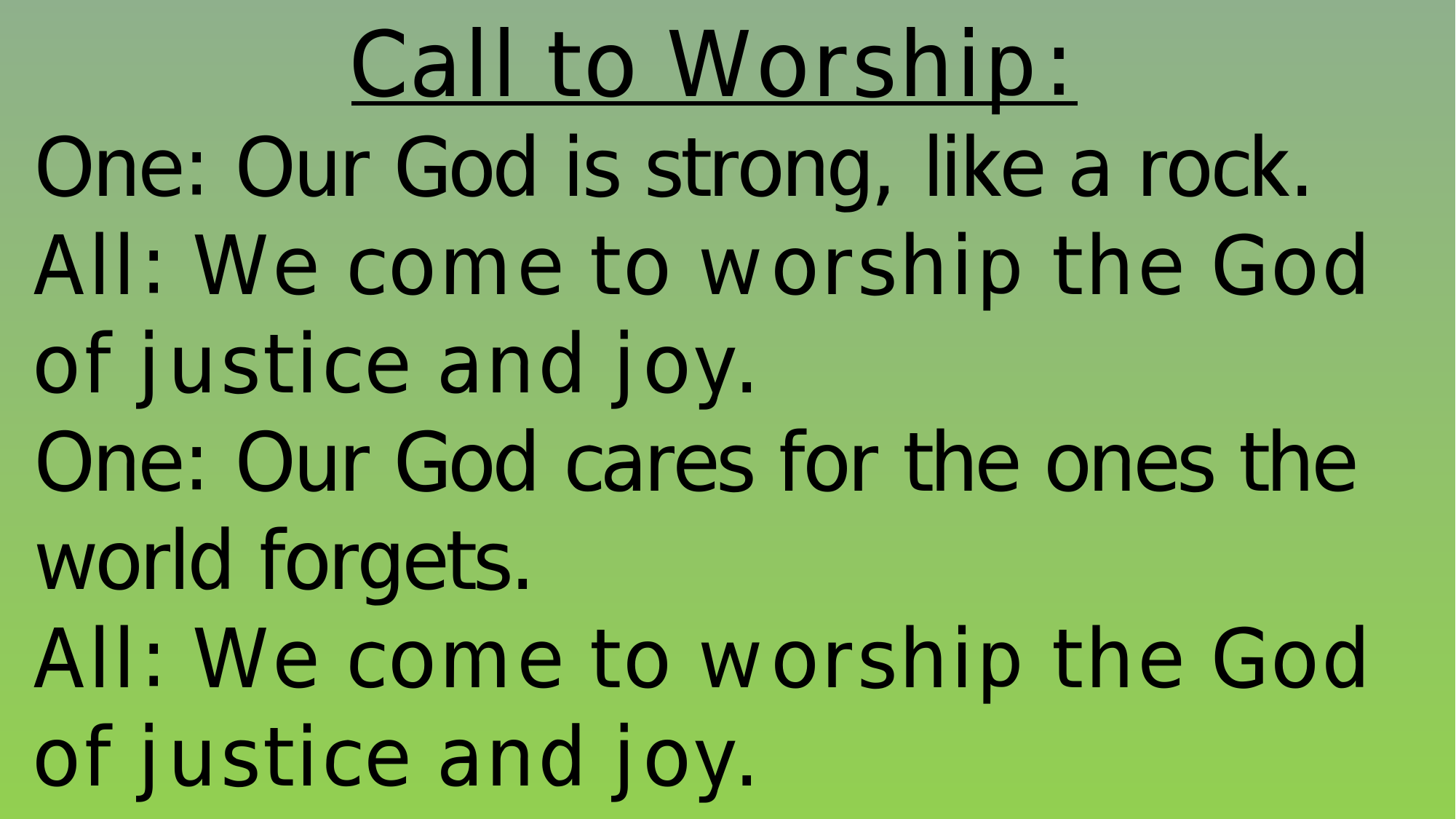

Call to Worship:
 One: Our God is strong, like a rock.
 All: We come to worship the God
 of justice and joy.
 One: Our God cares for the ones the
 world forgets.
 All: We come to worship the God
 of justice and joy.